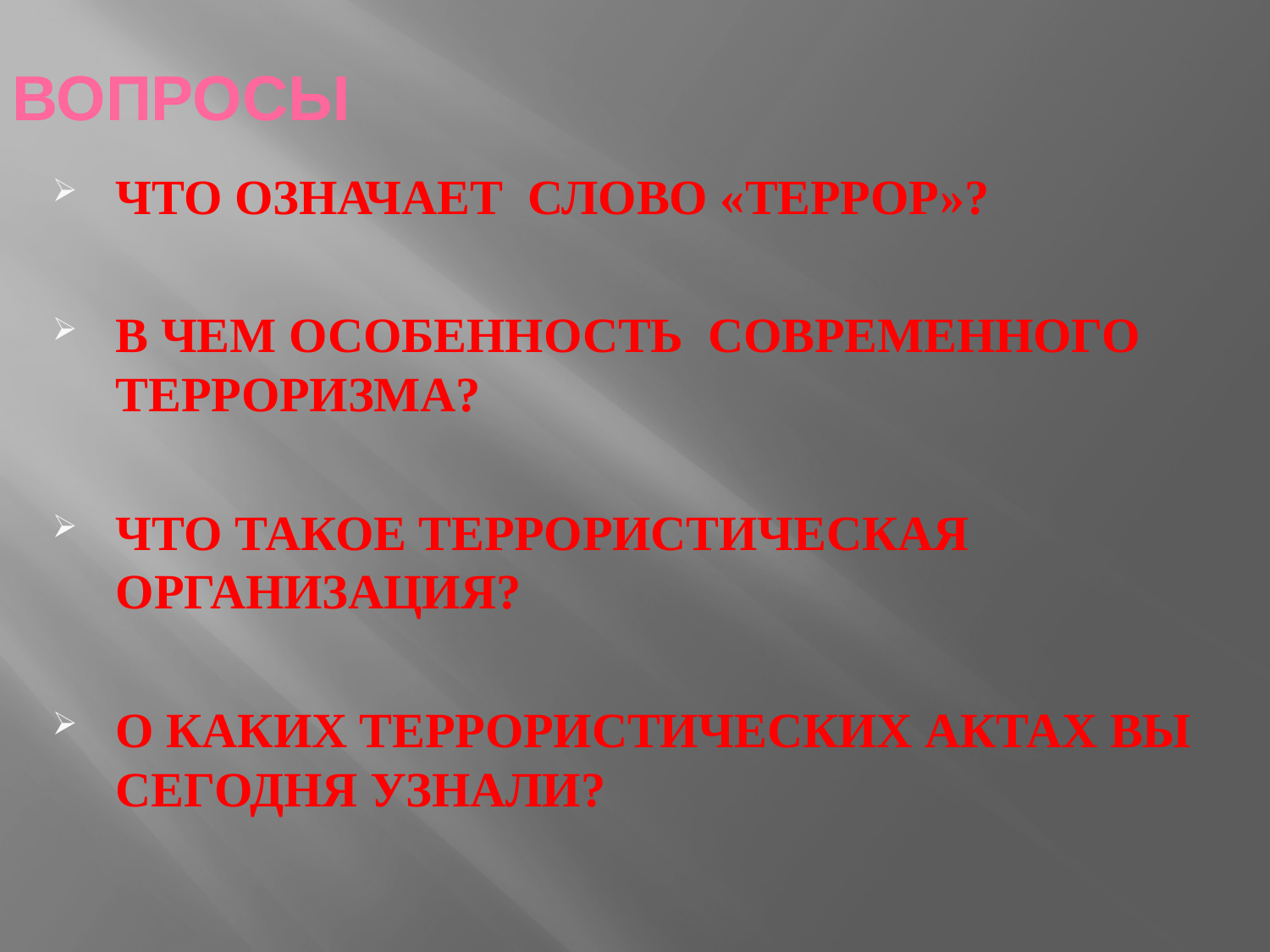

# ВОПРОСЫ
ЧТО ОЗНАЧАЕТ  СЛОВО «ТЕРРОР»?

В ЧЕМ ОСОБЕННОСТЬ  СОВРЕМЕННОГО ТЕРРОРИЗМА?

ЧТО ТАКОЕ ТЕРРОРИСТИЧЕСКАЯ ОРГАНИЗАЦИЯ?

О КАКИХ ТЕРРОРИСТИЧЕСКИХ АКТАХ ВЫ СЕГОДНЯ УЗНАЛИ?